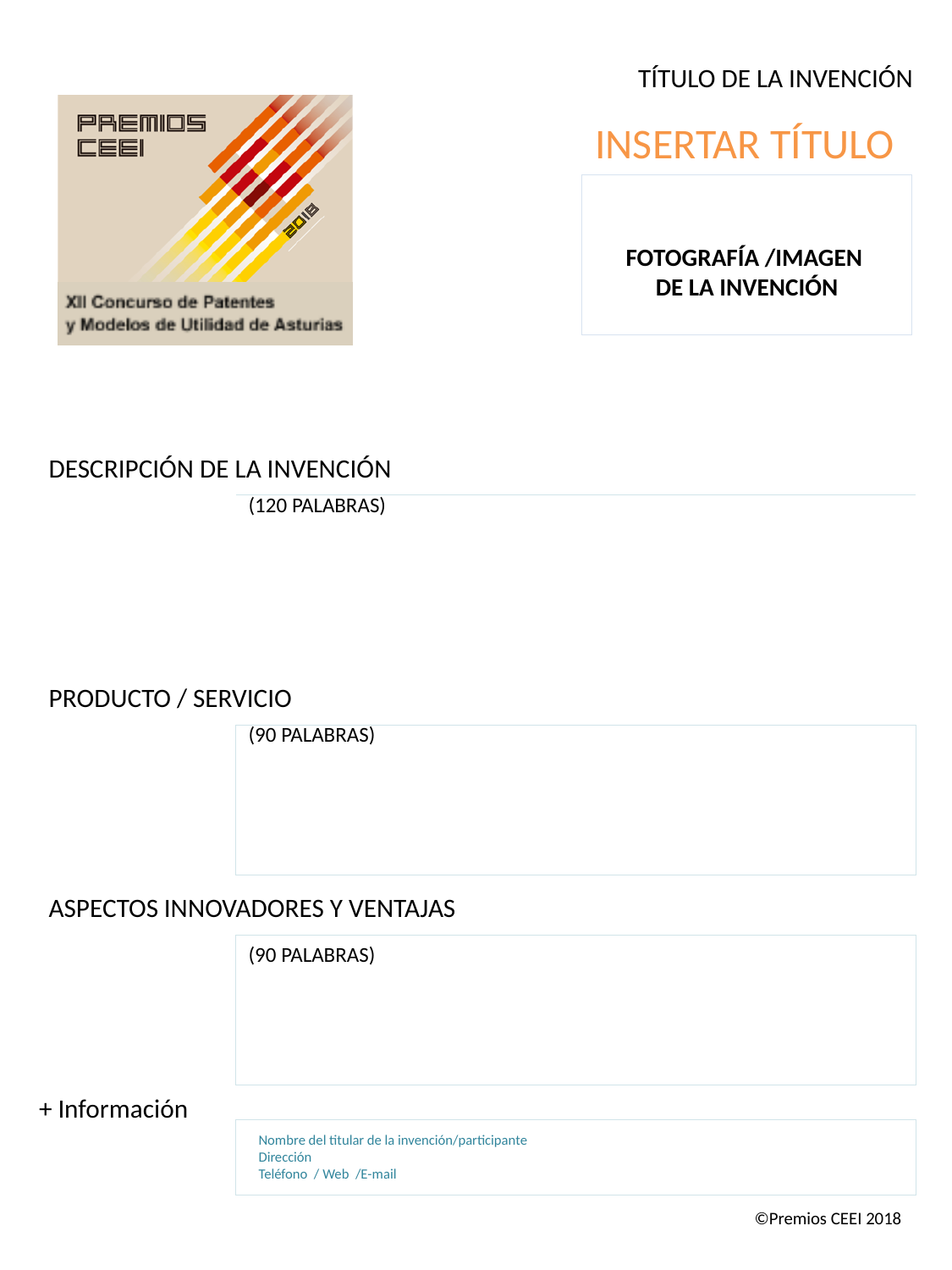

INSERTAR TÍTULO
(120 PALABRAS)

(90 PALABRAS)

(90 PALABRAS)

Nombre del titular de la invención/participante
Dirección
Teléfono  / Web  /E-mail